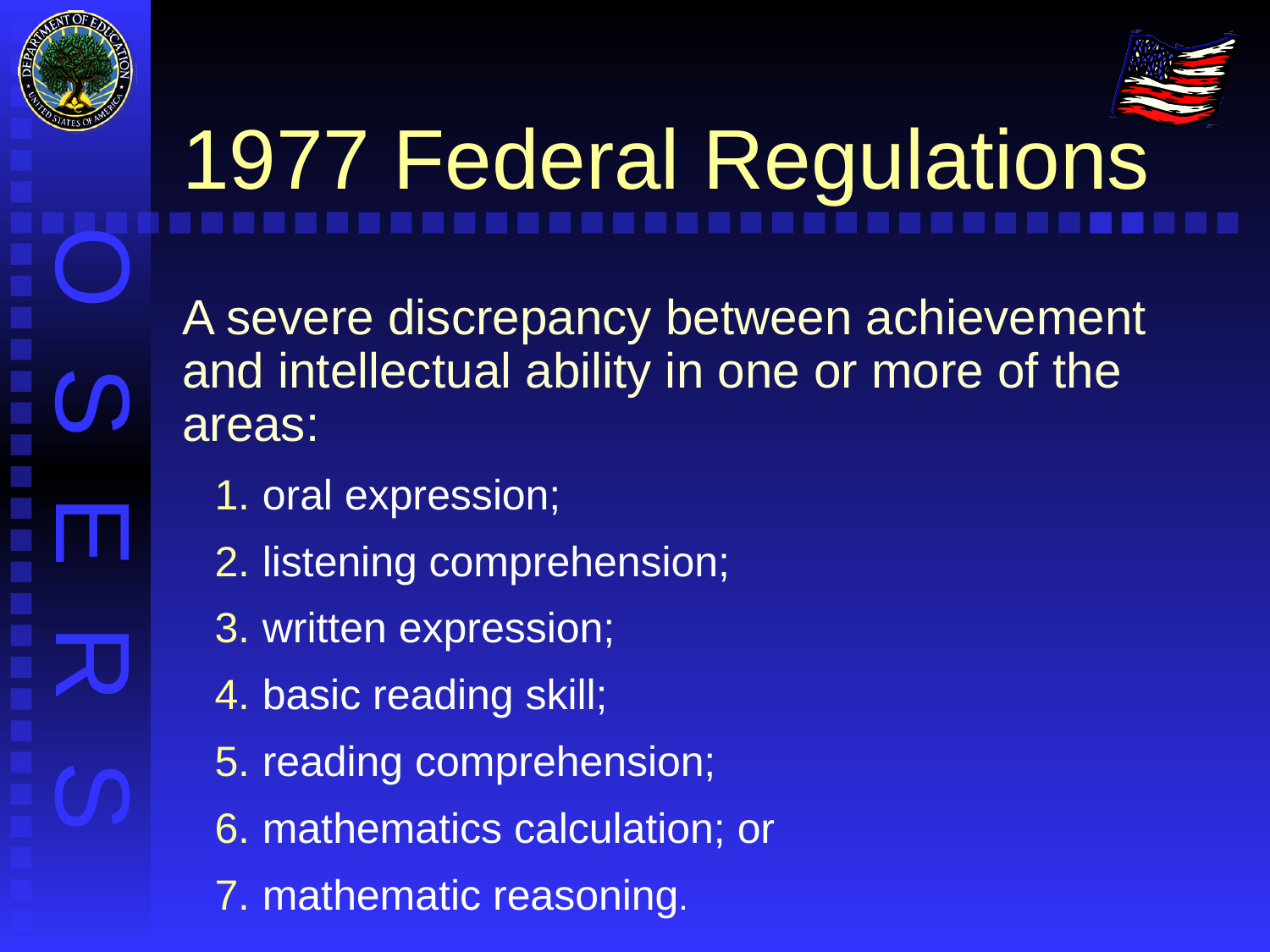

# 1977 Federal Regulations
A severe discrepancy between achievement and intellectual ability in one or more of the areas:
oral expression;
listening comprehension;
written expression;
basic reading skill;
reading comprehension;
mathematics calculation; or
mathematic reasoning.